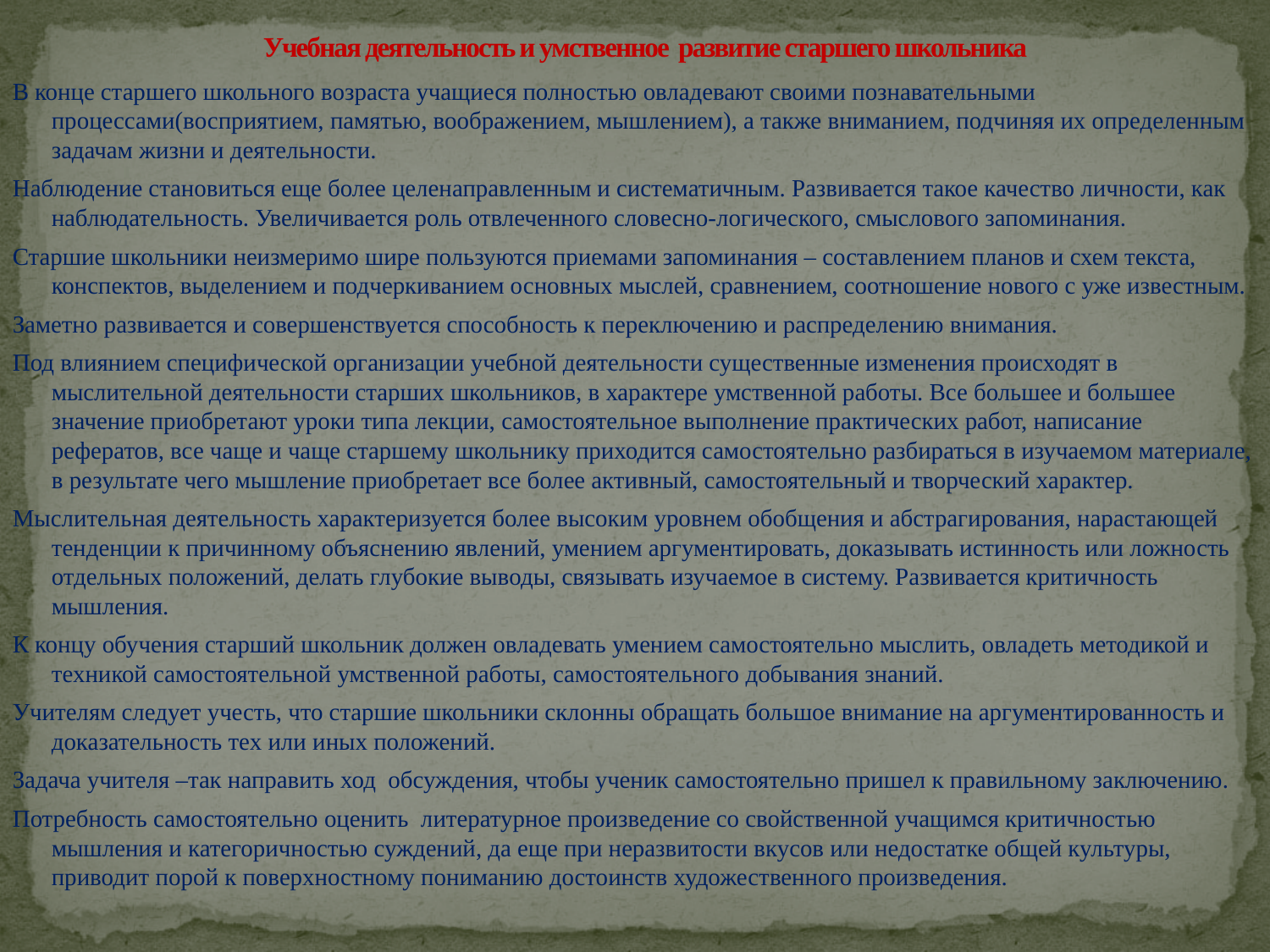

# Учебная деятельность и умственное  развитие старшего школьника
В конце старшего школьного возраста учащиеся полностью овладевают своими познавательными процессами(восприятием, памятью, воображением, мышлением), а также вниманием, подчиняя их определенным задачам жизни и деятельности.
Наблюдение становиться еще более целенаправленным и систематичным. Развивается такое качество личности, как наблюдательность. Увеличивается роль отвлеченного словесно-логического, смыслового запоминания.
Старшие школьники неизмеримо шире пользуются приемами запоминания – составлением планов и схем текста, конспектов, выделением и подчеркиванием основных мыслей, сравнением, соотношение нового с уже известным.
Заметно развивается и совершенствуется способность к переключению и распределению внимания.
Под влиянием специфической организации учебной деятельности существенные изменения происходят в мыслительной деятельности старших школьников, в характере умственной работы. Все большее и большее значение приобретают уроки типа лекции, самостоятельное выполнение практических работ, написание рефератов, все чаще и чаще старшему школьнику приходится самостоятельно разбираться в изучаемом материале, в результате чего мышление приобретает все более активный, самостоятельный и творческий характер.
Мыслительная деятельность характеризуется более высоким уровнем обобщения и абстрагирования, нарастающей тенденции к причинному объяснению явлений, умением аргументировать, доказывать истинность или ложность отдельных положений, делать глубокие выводы, связывать изучаемое в систему. Развивается критичность мышления.
К концу обучения старший школьник должен овладевать умением самостоятельно мыслить, овладеть методикой и техникой самостоятельной умственной работы, самостоятельного добывания знаний.
Учителям следует учесть, что старшие школьники склонны обращать большое внимание на аргументированность и доказательность тех или иных положений.
Задача учителя –так направить ход  обсуждения, чтобы ученик самостоятельно пришел к правильному заключению.
Потребность самостоятельно оценить  литературное произведение со свойственной учащимся критичностью мышления и категоричностью суждений, да еще при неразвитости вкусов или недостатке общей культуры, приводит порой к поверхностному пониманию достоинств художественного произведения.